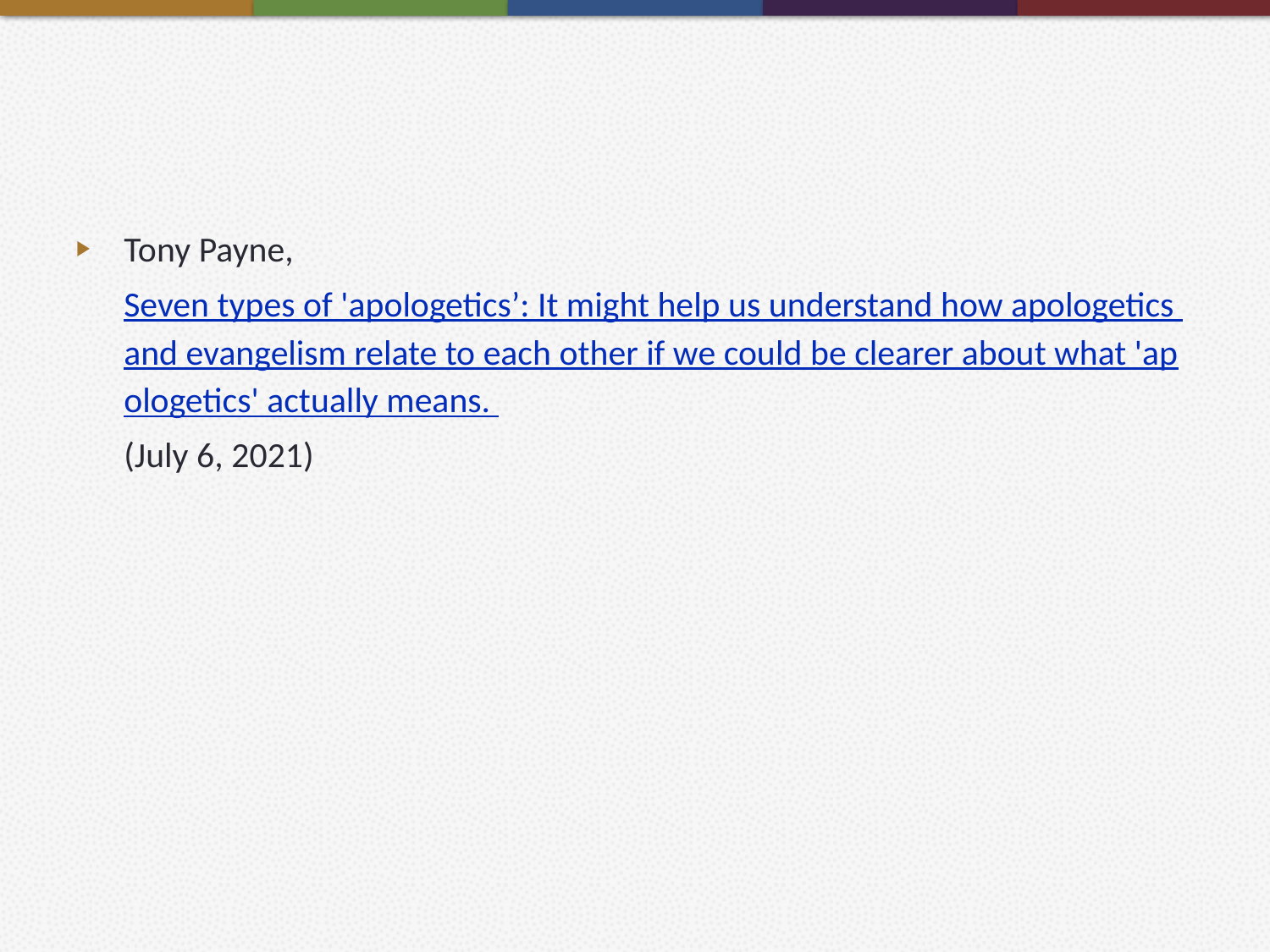

#
Tony Payne, Seven types of 'apologetics’: It might help us understand how apologetics and evangelism relate to each other if we could be clearer about what 'apologetics' actually means. (July 6, 2021)